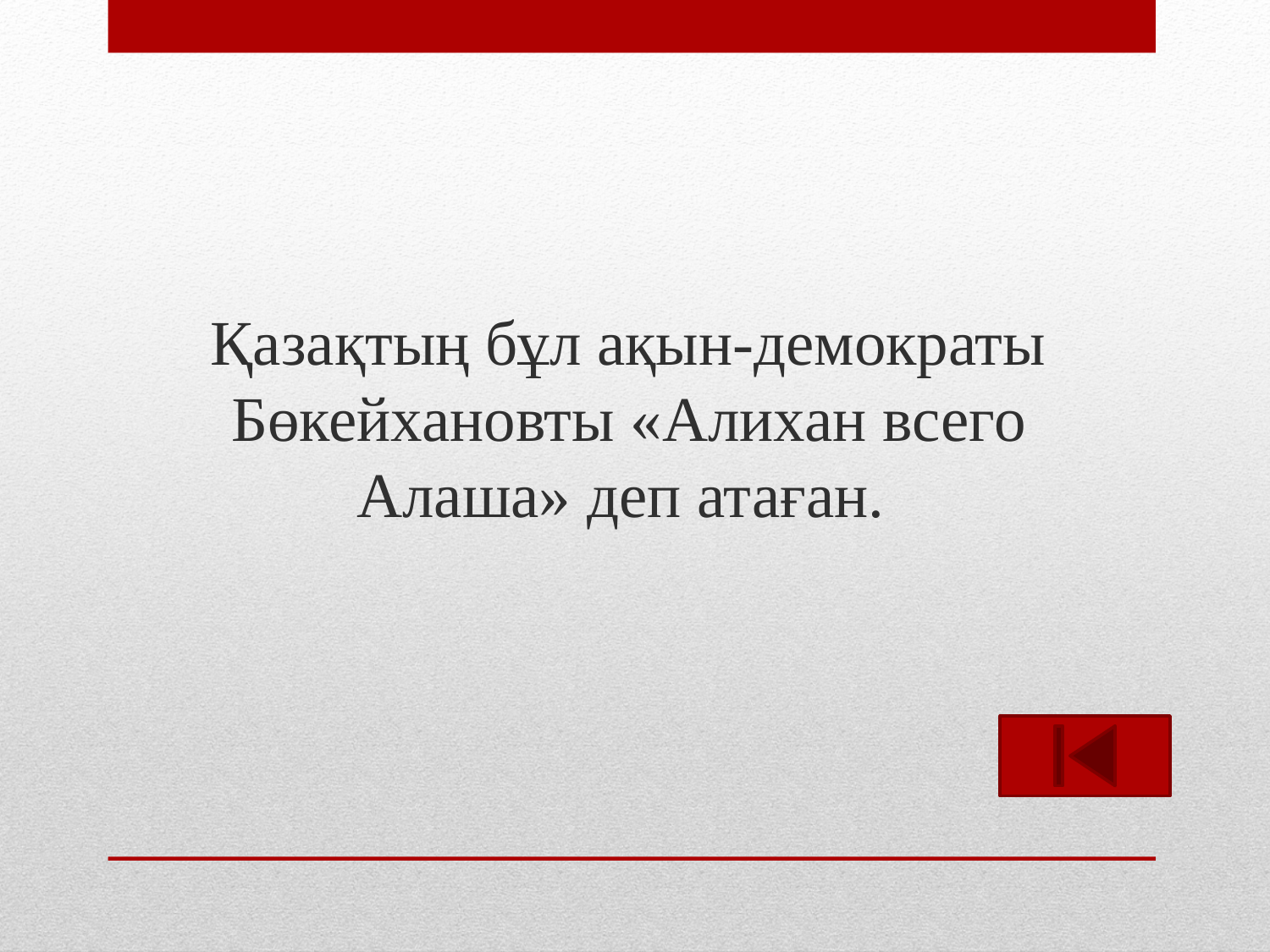

Қазақтың бұл ақын-демократы Бөкейхановты «Алихан всего Алаша» деп атаған.
#